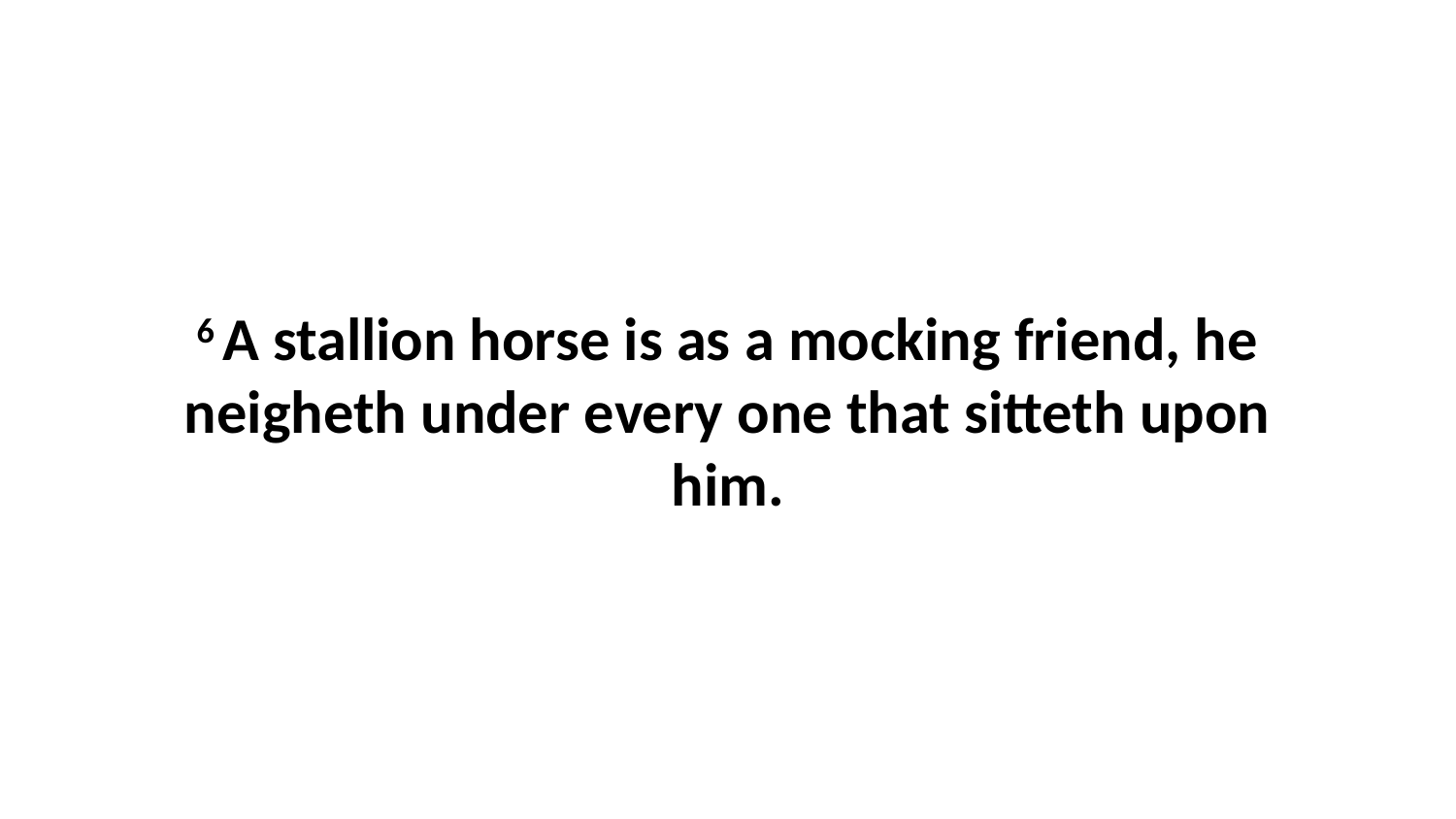

6 A stallion horse is as a mocking friend, he neigheth under every one that sitteth upon him.